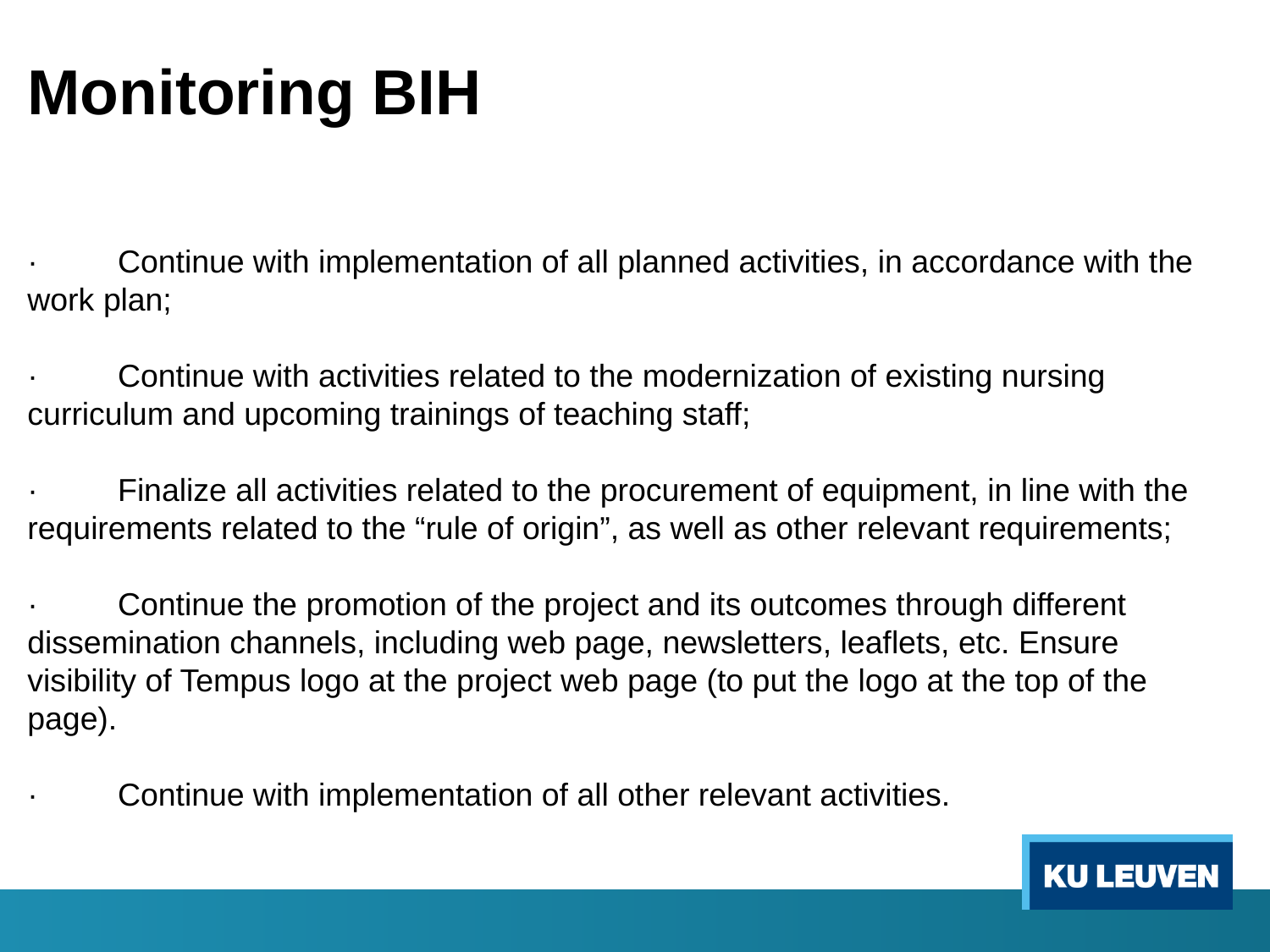

:

Monitoring BIH

·         Continue with implementation of all planned activities, in accordance with the work plan;

·         Continue with activities related to the modernization of existing nursing curriculum and upcoming trainings of teaching staff;

·         Finalize all activities related to the procurement of equipment, in line with the requirements related to the “rule of origin”, as well as other relevant requirements;

·         Continue the promotion of the project and its outcomes through different dissemination channels, including web page, newsletters, leaflets, etc. Ensure visibility of Tempus logo at the project web page (to put the logo at the top of the page).

·         Continue with implementation of all other relevant activities.

#